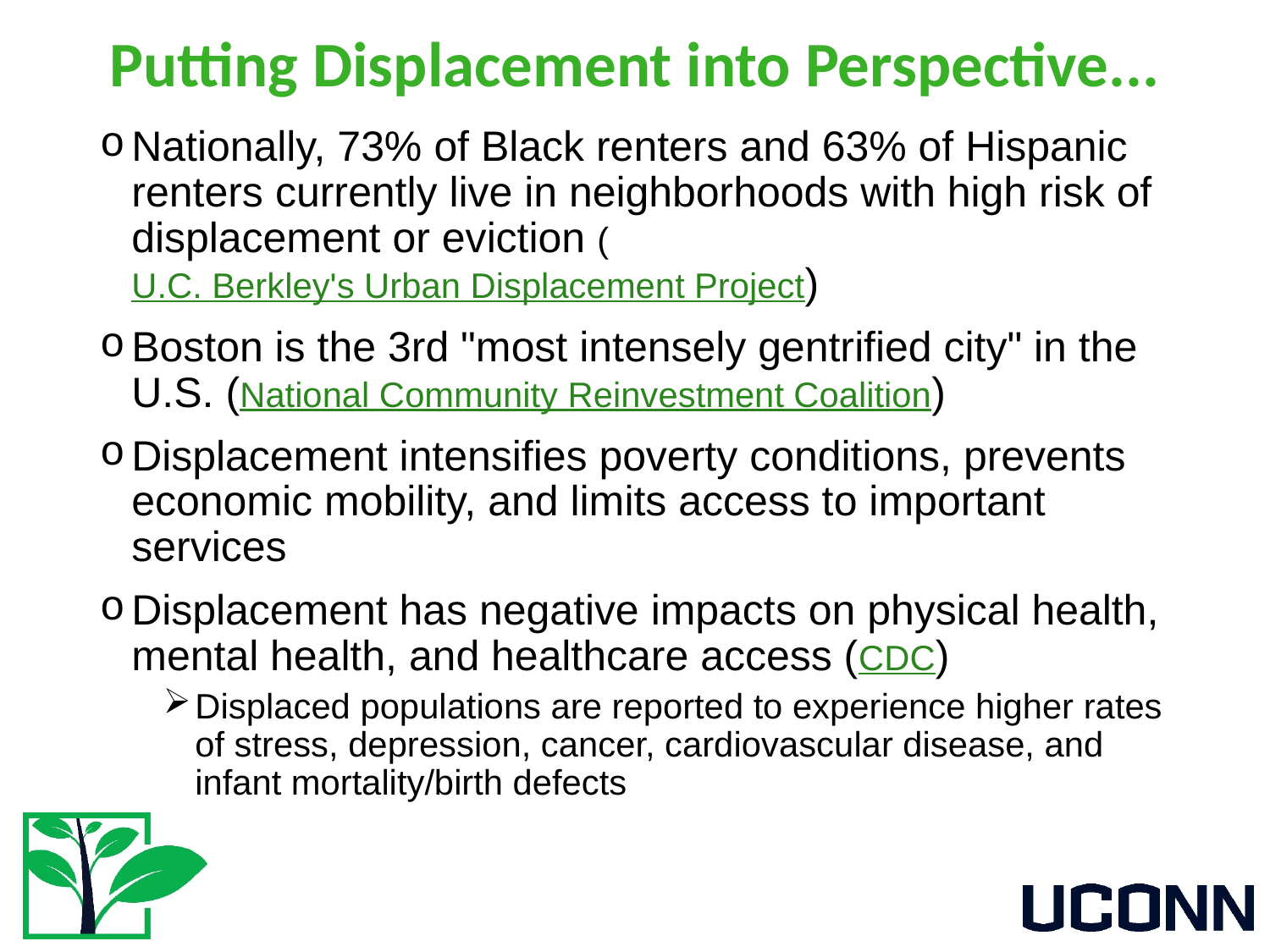

# Putting Displacement into Perspective...

Nationally, 73% of Black renters and 63% of Hispanic renters currently live in neighborhoods with high risk of displacement or eviction (U.C. Berkley's Urban Displacement Project)
Boston is the 3rd "most intensely gentrified city" in the U.S. (National Community Reinvestment Coalition)
Displacement intensifies poverty conditions, prevents economic mobility, and limits access to important services
Displacement has negative impacts on physical health, mental health, and healthcare access (CDC)
Displaced populations are reported to experience higher rates of stress, depression, cancer, cardiovascular disease, and infant mortality/birth defects